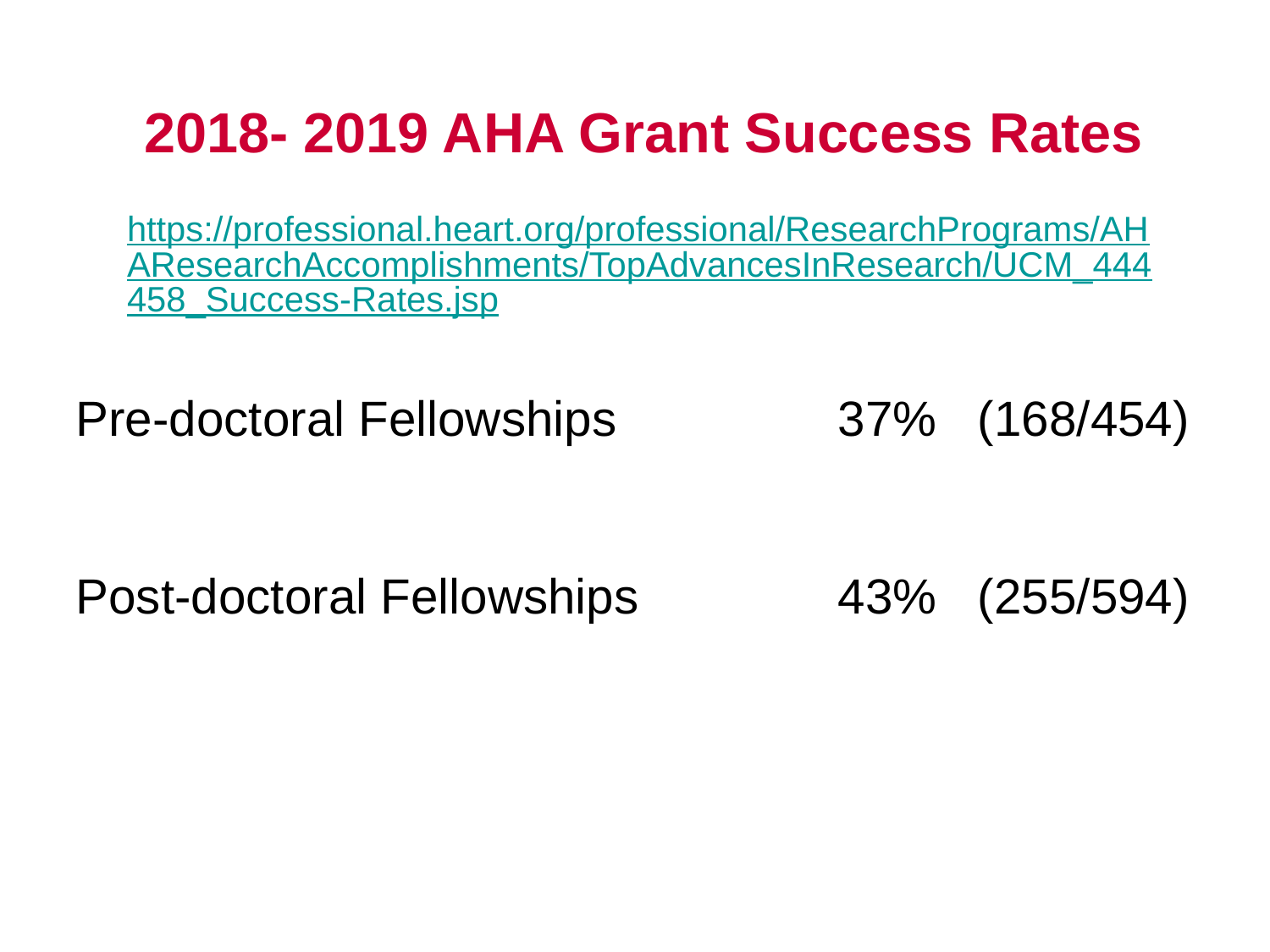

2018- 2019 AHA Grant Success Rates

https://professional.heart.org/professional/ResearchPrograms/AHAResearchAccomplishments/TopAdvancesInResearch/UCM_444458_Success-Rates.jsp
Pre-doctoral Fellowships		37%   (168/454)

Post-doctoral Fellowships		43%   (255/594)